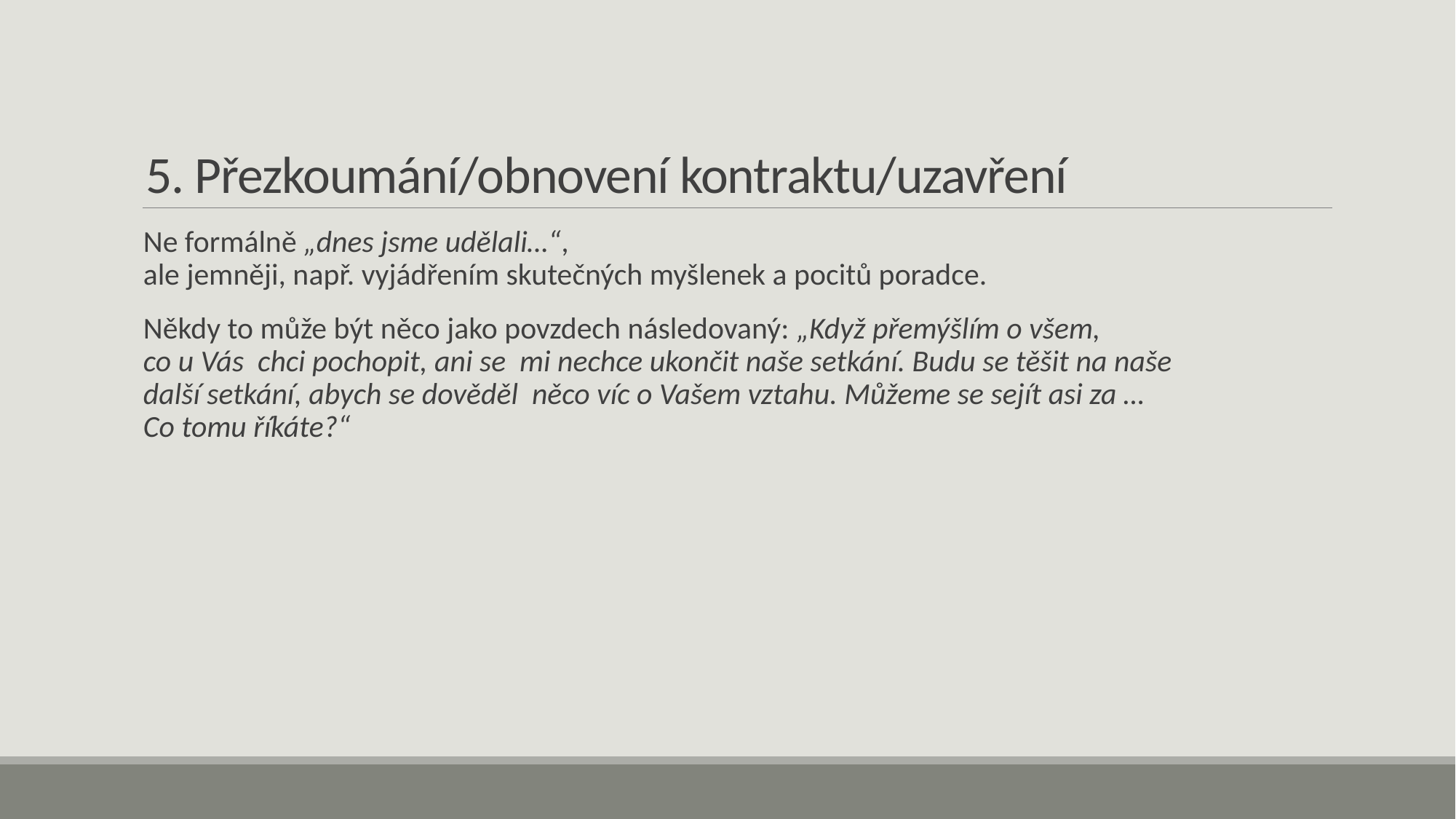

# 5. Přezkoumání/obnovení kontraktu/uzavření
Ne formálně „dnes jsme udělali…“,
ale jemněji, např. vyjádřením skutečných myšlenek a pocitů poradce.
Někdy to může být něco jako povzdech následovaný: „Když přemýšlím o všem,
co u Vás  chci pochopit, ani se  mi nechce ukončit naše setkání. Budu se těšit na naše další setkání, abych se dověděl  něco víc o Vašem vztahu. Můžeme se sejít asi za …
Co tomu říkáte?“